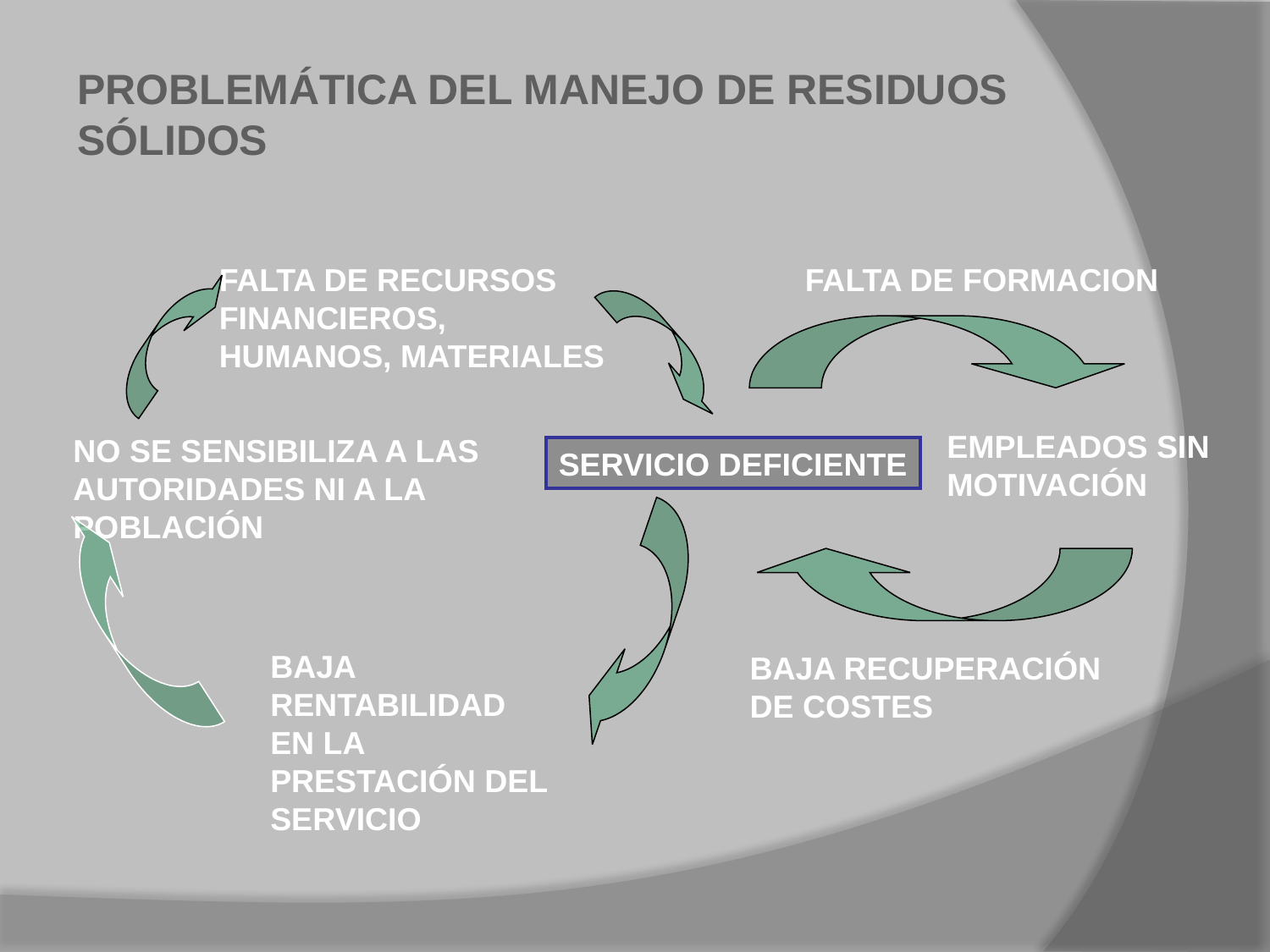

PROBLEMÁTICA DEL MANEJO DE RESIDUOS SÓLIDOS

FALTA DE RECURSOS FINANCIEROS,
HUMANOS, MATERIALES
FALTA DE FORMACION

EMPLEADOS SIN
MOTIVACIÓN
NO SE SENSIBILIZA A LAS
AUTORIDADES NI A LA
POBLACIÓN
SERVICIO DEFICIENTE

BAJA RENTABILIDAD EN LA PRESTACIÓN DEL SERVICIO
BAJA RECUPERACIÓN DE COSTES